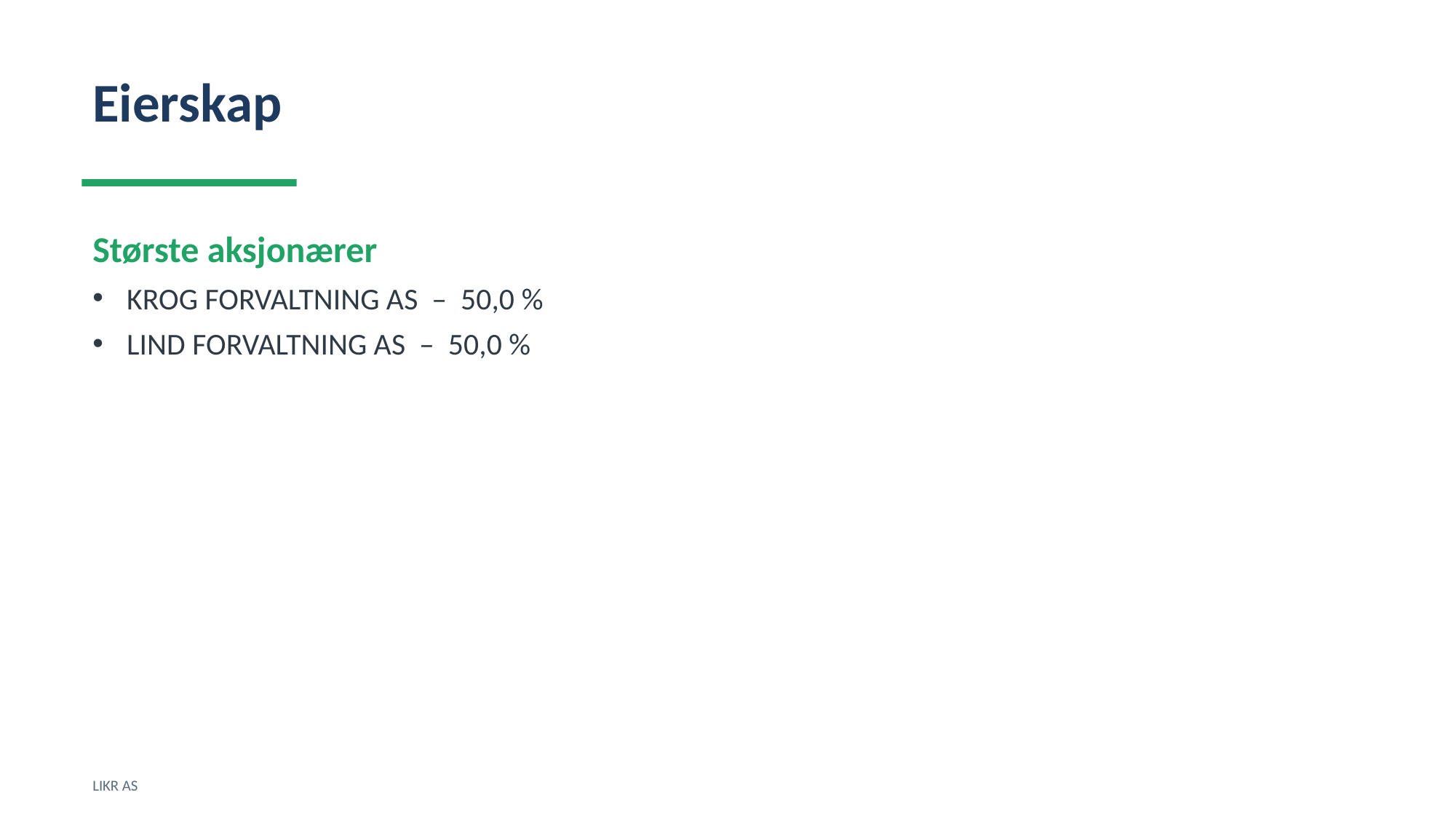

Eierskap

Største aksjonærer
KROG FORVALTNING AS  –  50,0 %
LIND FORVALTNING AS  –  50,0 %
LIKR AS